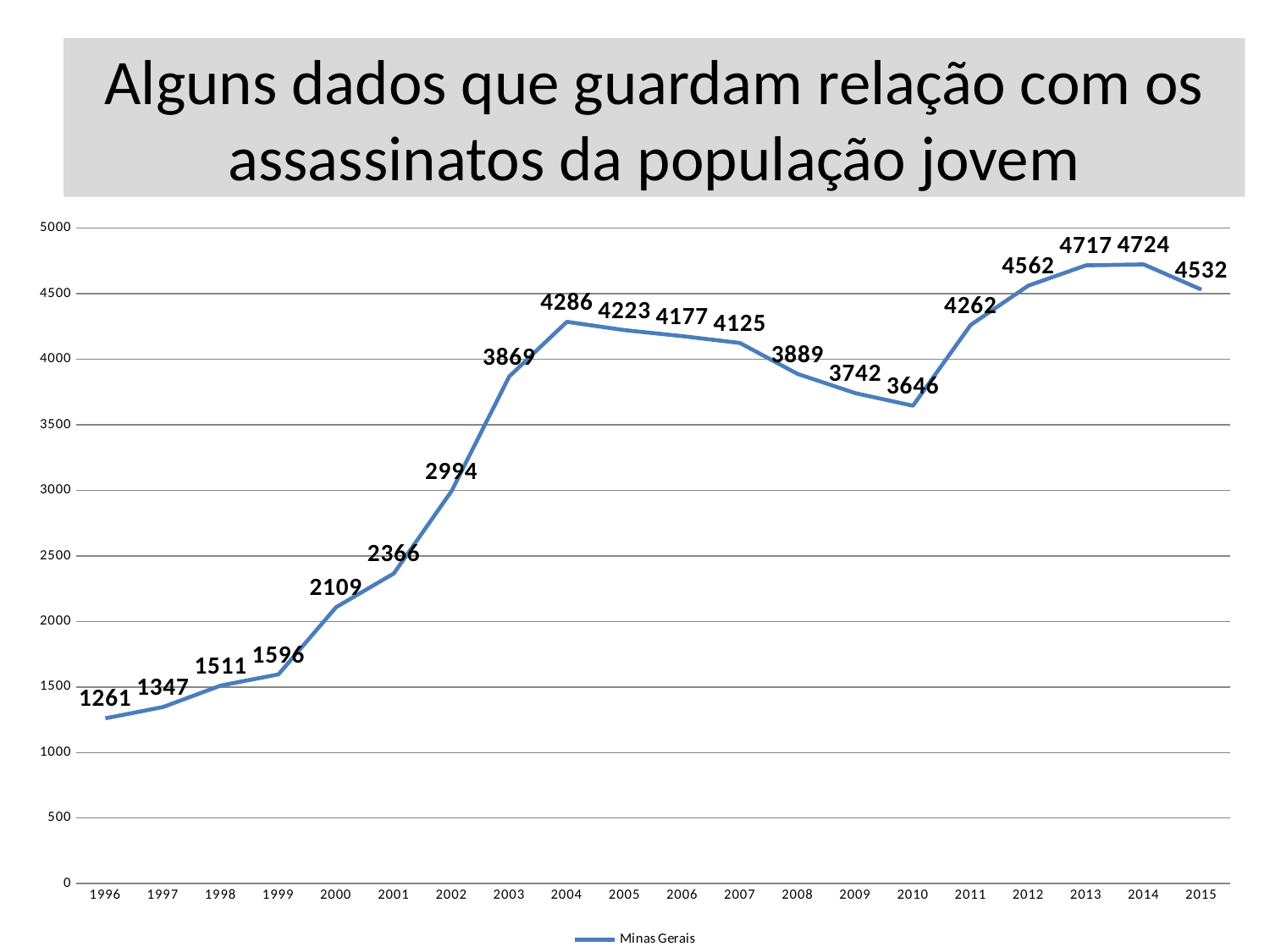

# Alguns dados que guardam relação com os assassinatos da população jovem

### Chart

| Category | Minas Gerais |
|---|---|
| 1996 | 1261.0 |
| 1997 | 1347.0 |
| 1998 | 1511.0 |
| 1999 | 1596.0 |
| 2000 | 2109.0 |
| 2001 | 2366.0 |
| 2002 | 2994.0 |
| 2003 | 3869.0 |
| 2004 | 4286.0 |
| 2005 | 4223.0 |
| 2006 | 4177.0 |
| 2007 | 4125.0 |
| 2008 | 3889.0 |
| 2009 | 3742.0 |
| 2010 | 3646.0 |
| 2011 | 4262.0 |
| 2012 | 4562.0 |
| 2013 | 4717.0 |
| 2014 | 4724.0 |
| 2015 | 4532.0 |